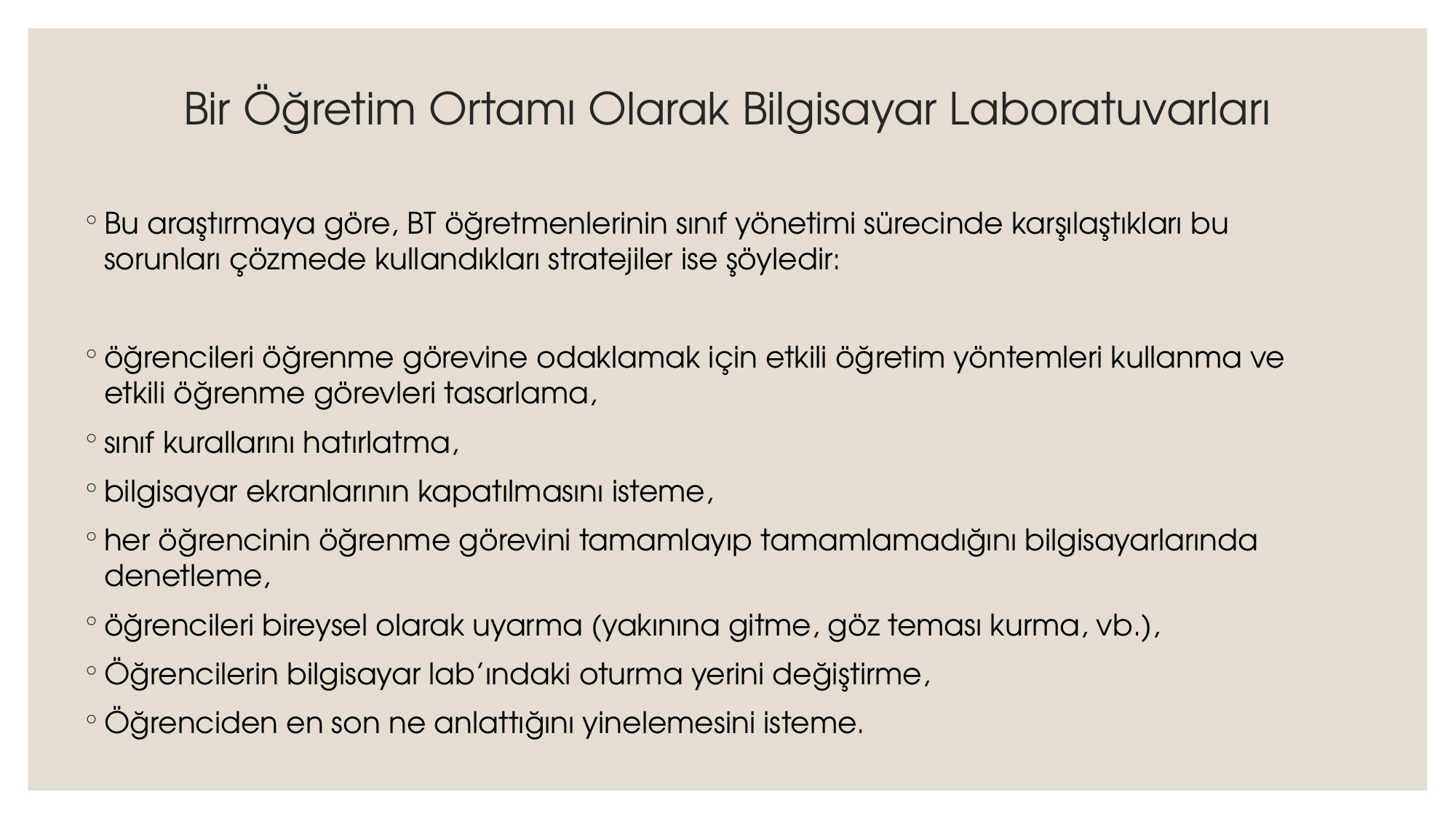

# Bir Öğretim Ortamı Olarak Bilgisayar Laboratuvarları
Bu araştırmaya göre, BT öğretmenlerinin sınıf yönetimi sürecinde karşılaştıkları bu sorunları çözmede kullandıkları stratejiler ise şöyledir:

öğrencileri öğrenme görevine odaklamak için etkili öğretim yöntemleri kullanma ve etkili öğrenme görevleri tasarlama,
sınıf kurallarını hatırlatma,
bilgisayar ekranlarının kapatılmasını isteme,
her öğrencinin öğrenme görevini tamamlayıp tamamlamadığını bilgisayarlarında denetleme,
öğrencileri bireysel olarak uyarma (yakınına gitme, göz teması kurma, vb.),
Öğrencilerin bilgisayar lab’ındaki oturma yerini değiştirme,
Öğrenciden en son ne anlattığını yinelemesini isteme.